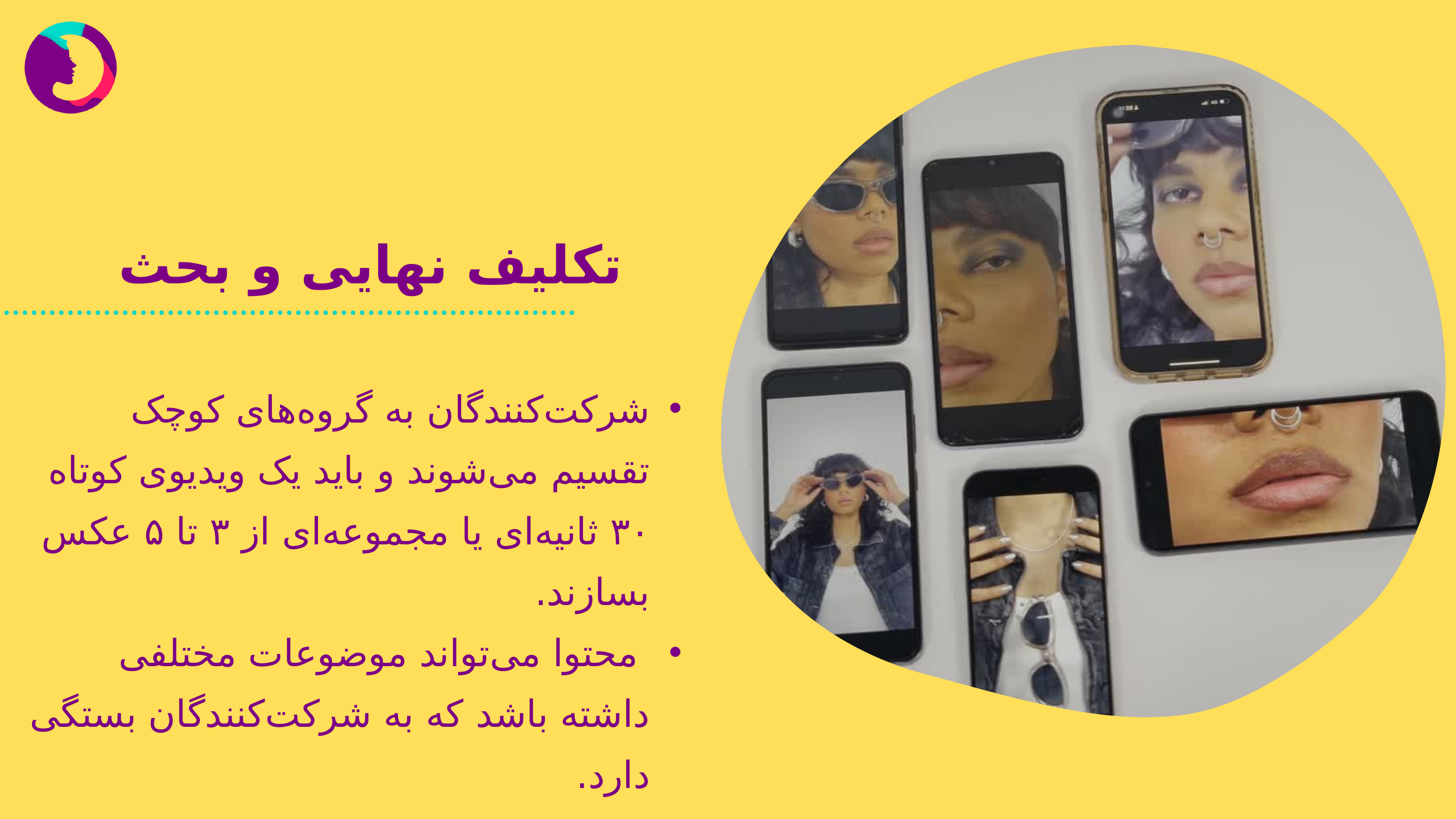

تکلیف نهایی و بحث

شرکت‌کنندگان به گروه‌های کوچک تقسیم می‌شوند و باید یک ویدیوی کوتاه ۳۰ ثانیه‌ای یا مجموعه‌ای از ۳ تا ۵ عکس بسازند.
 محتوا می‌تواند موضوعات مختلفی داشته باشد که به شرکت‌کنندگان بستگی دارد.